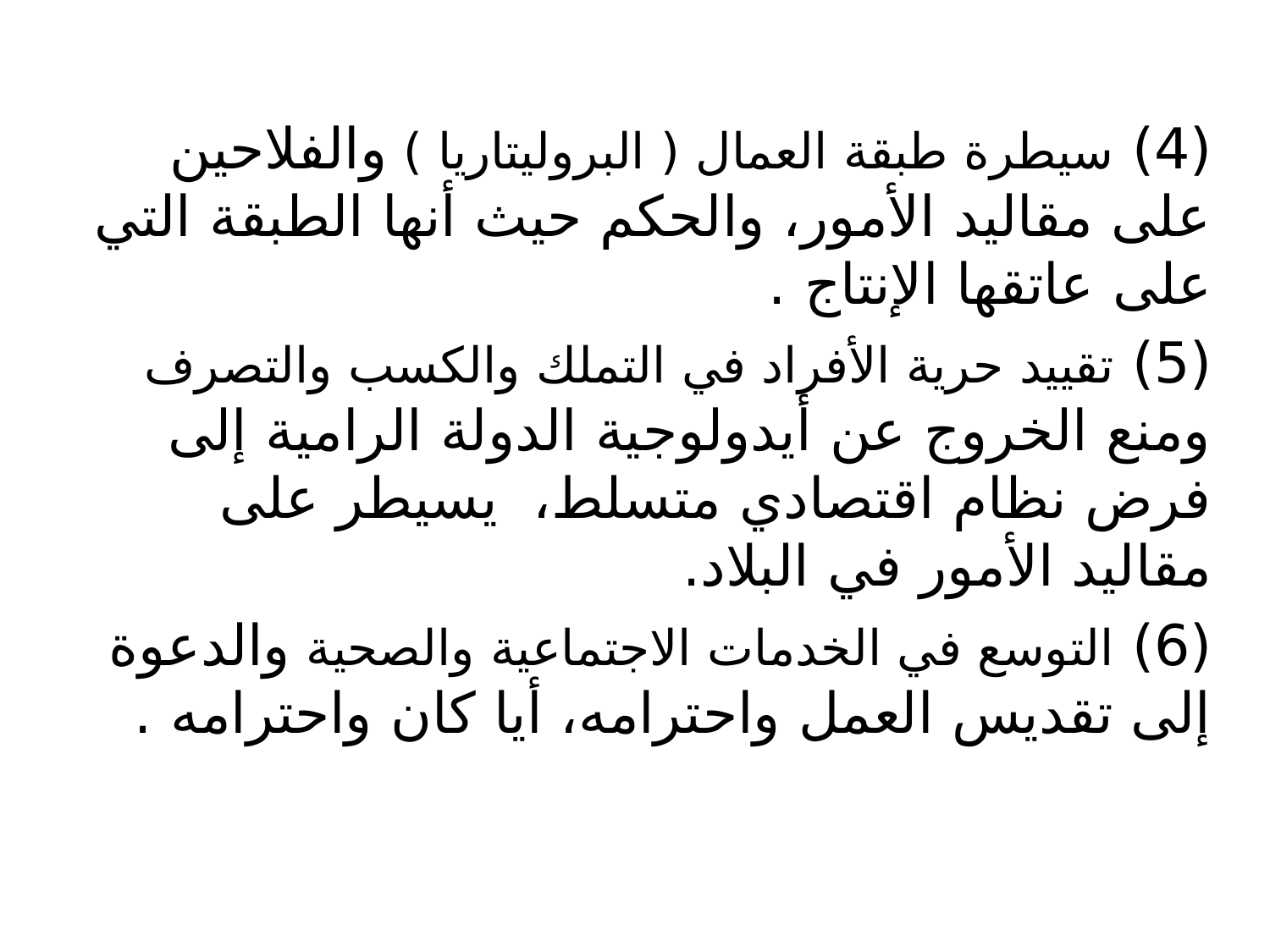

(4) سيطرة طبقة العمال ( البروليتاريا ) والفلاحين على مقاليد الأمور، والحكم حيث أنها الطبقة التي على عاتقها الإنتاج .
(5) تقييد حرية الأفراد في التملك والكسب والتصرف ومنع الخروج عن أيدولوجية الدولة الرامية إلى فرض نظام اقتصادي متسلط،  يسيطر على مقاليد الأمور في البلاد.
(6) التوسع في الخدمات الاجتماعية والصحية والدعوة إلى تقديس العمل واحترامه، أيا كان واحترامه .